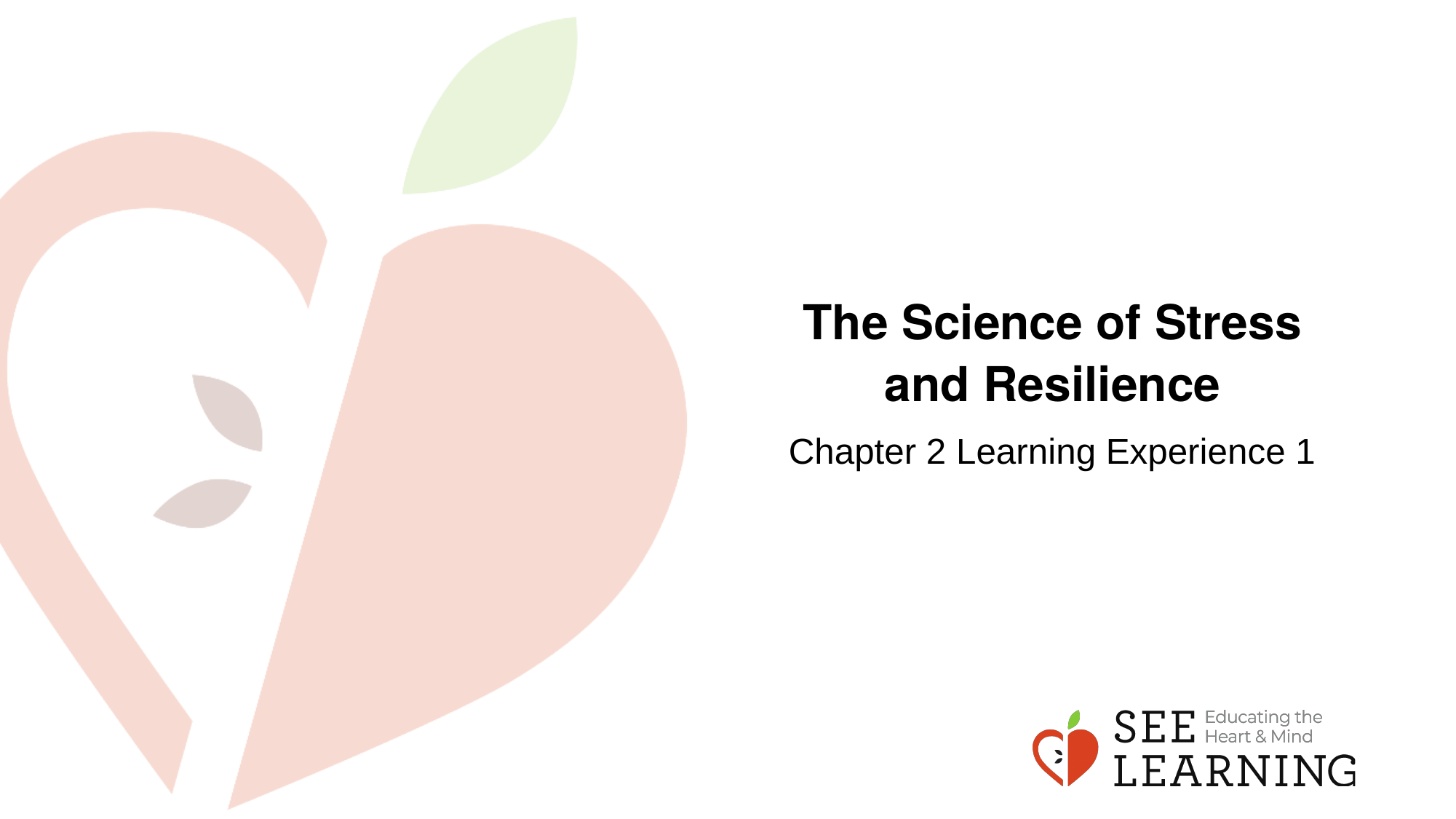

# The Science of Stress and Resilience
Chapter 2 Learning Experience 1